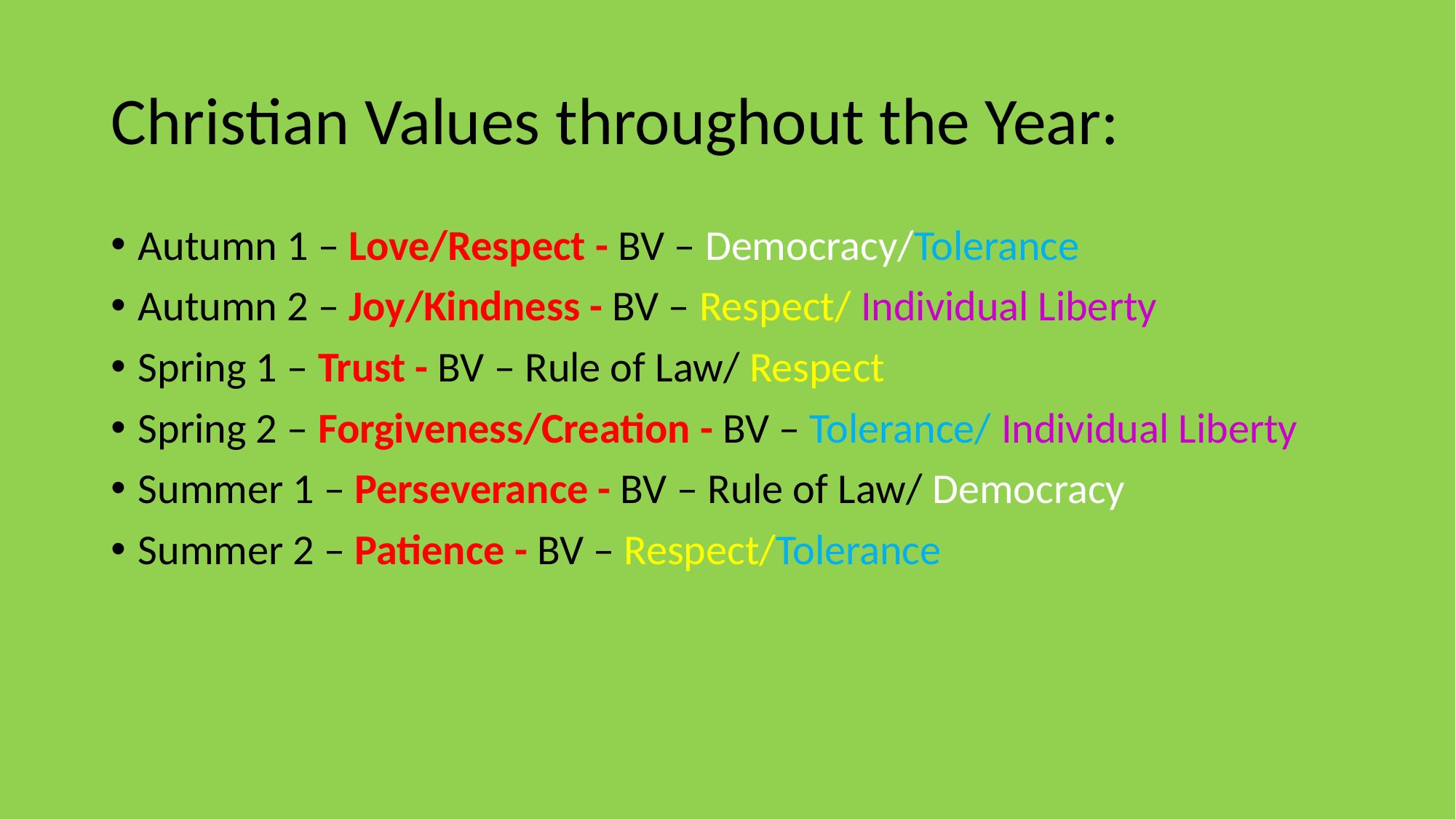

# Christian Values throughout the Year:
Autumn 1 – Love/Respect - BV – Democracy/Tolerance
Autumn 2 – Joy/Kindness - BV – Respect/ Individual Liberty
Spring 1 – Trust - BV – Rule of Law/ Respect
Spring 2 – Forgiveness/Creation - BV – Tolerance/ Individual Liberty
Summer 1 – Perseverance - BV – Rule of Law/ Democracy
Summer 2 – Patience - BV – Respect/Tolerance